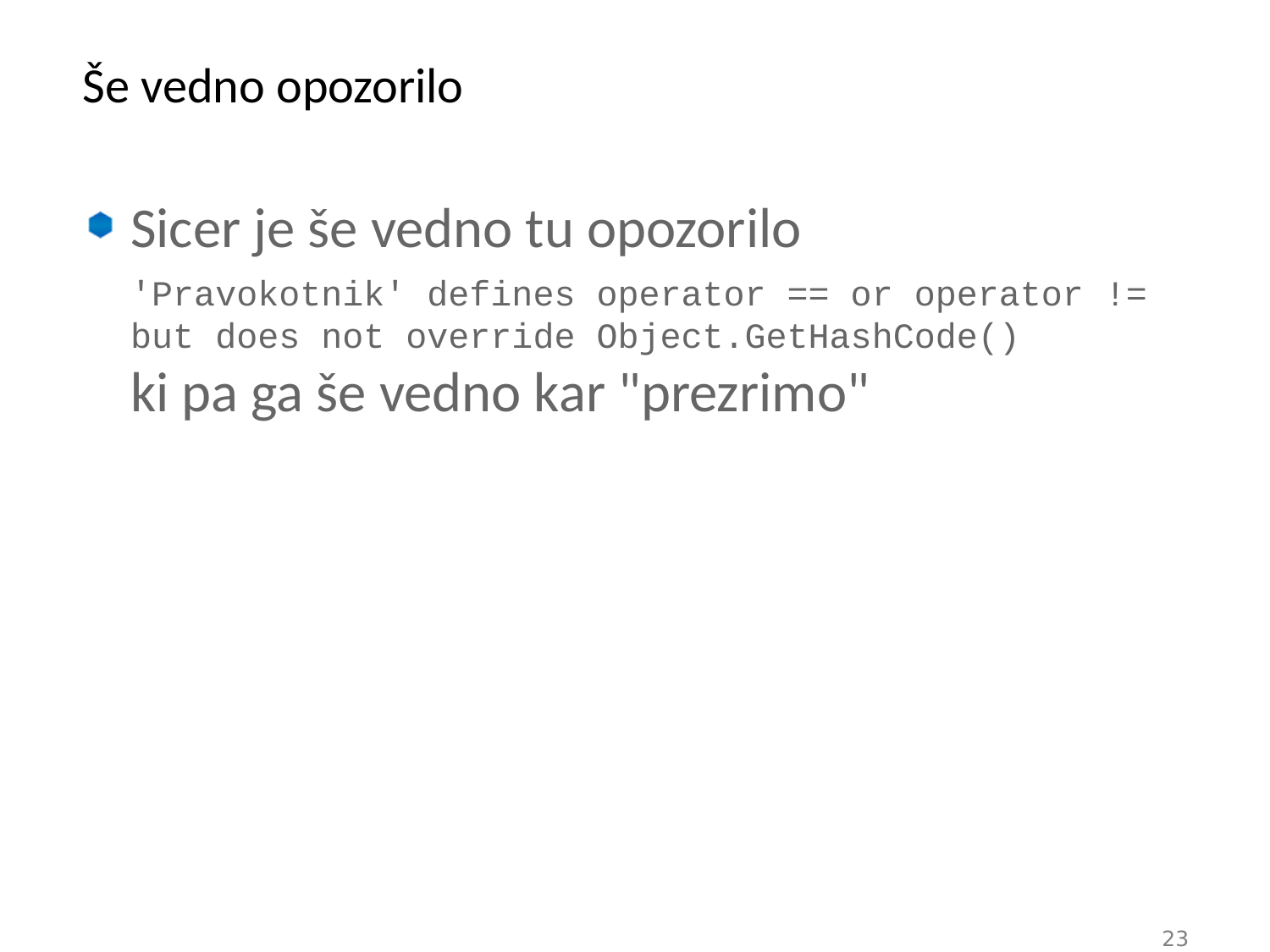

# Še vedno opozorilo
Sicer je še vedno tu opozorilo
	'Pravokotnik' defines operator == or operator != but does not override Object.GetHashCode()
ki pa ga še vedno kar "prezrimo"

23